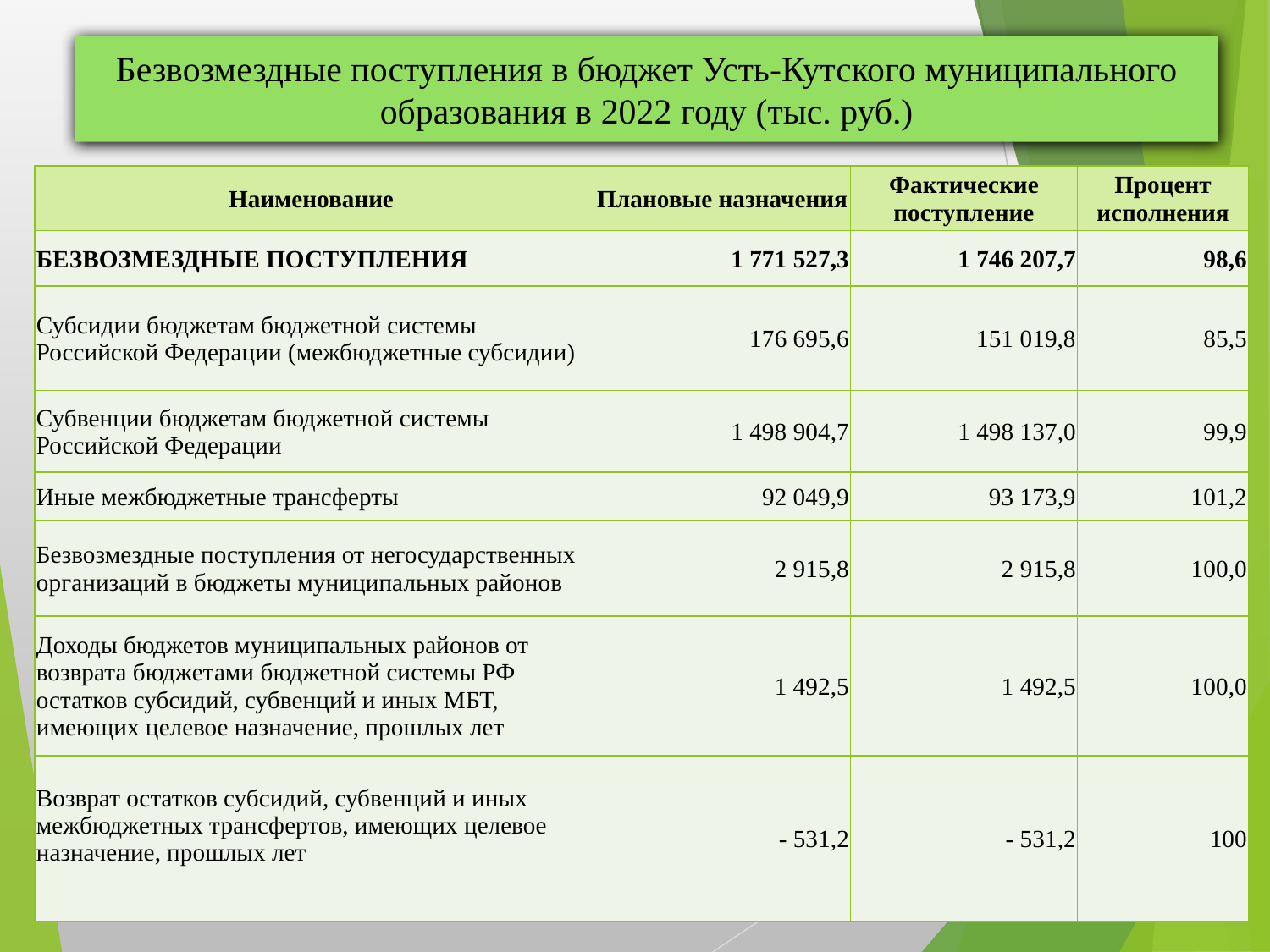

Безвозмездные поступления в бюджет Усть-Кутского муниципального образования в 2022 году (тыс. руб.)
| Наименование | Плановые назначения | Фактические поступление | Процент исполнения |
| --- | --- | --- | --- |
| БЕЗВОЗМЕЗДНЫЕ ПОСТУПЛЕНИЯ | 1 771 527,3 | 1 746 207,7 | 98,6 |
| Субсидии бюджетам бюджетной системы Российской Федерации (межбюджетные субсидии) | 176 695,6 | 151 019,8 | 85,5 |
| Субвенции бюджетам бюджетной системы Российской Федерации | 1 498 904,7 | 1 498 137,0 | 99,9 |
| Иные межбюджетные трансферты | 92 049,9 | 93 173,9 | 101,2 |
| Безвозмездные поступления от негосударственных организаций в бюджеты муниципальных районов | 2 915,8 | 2 915,8 | 100,0 |
| Доходы бюджетов муниципальных районов от возврата бюджетами бюджетной системы РФ остатков субсидий, субвенций и иных МБТ, имеющих целевое назначение, прошлых лет | 1 492,5 | 1 492,5 | 100,0 |
| Возврат остатков субсидий, субвенций и иных межбюджетных трансфертов, имеющих целевое назначение, прошлых лет | - 531,2 | - 531,2 | 100 |